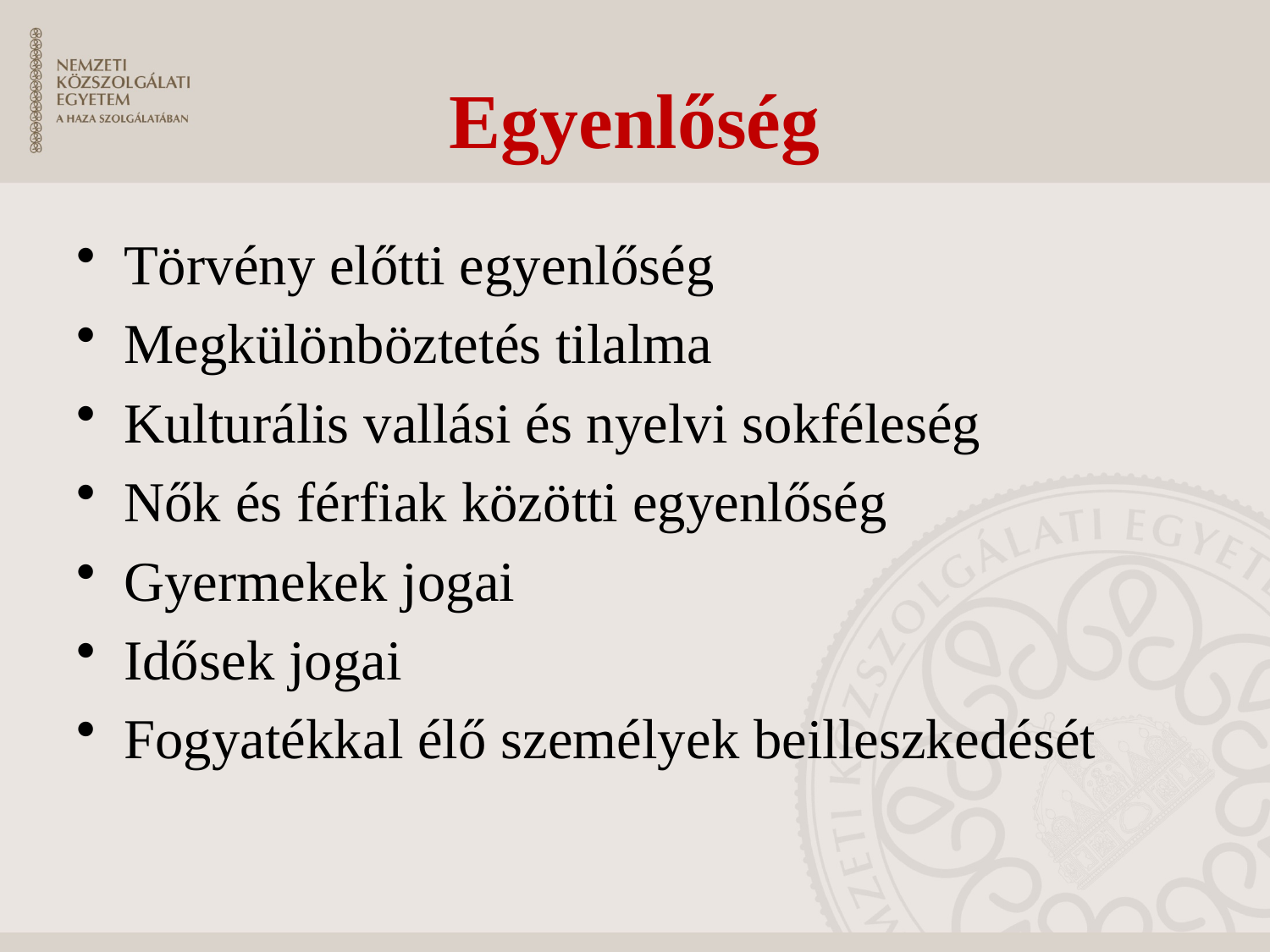

# Egyenlőség
Törvény előtti egyenlőség
Megkülönböztetés tilalma
Kulturális vallási és nyelvi sokféleség
Nők és férfiak közötti egyenlőség
Gyermekek jogai
Idősek jogai
Fogyatékkal élő személyek beilleszkedését